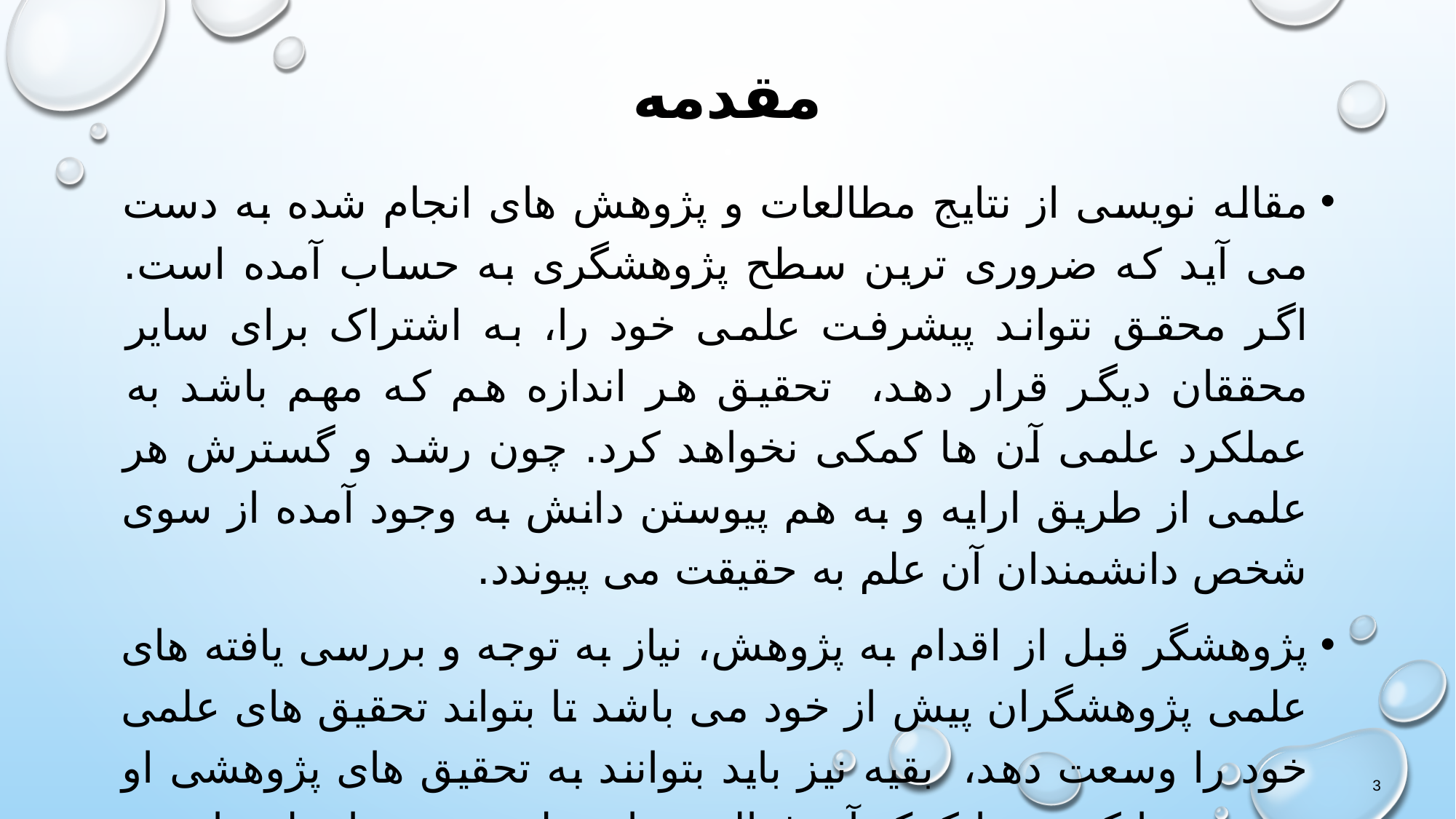

# مقدمه
مقاله نویسی از نتایج مطالعات و پژوهش های انجام شده به دست می آید که ضروری ترین سطح پژوهشگری به حساب آمده است. اگر محقق نتواند پیشرفت علمی خود را، به اشتراک برای سایر محققان دیگر قرار دهد،  تحقیق هر اندازه هم که مهم باشد به عملکرد علمی آن ها کمکی نخواهد کرد. چون رشد و گسترش هر علمی از طریق ارایه و به هم پیوستن دانش به وجود آمده از سوی شخص دانشمندان آن علم به حقیقت می پیوندد.
پژوهشگر قبل از اقدام به پژوهش، نیاز به توجه و بررسی یافته های علمی پژوهشگران پیش از خود می باشد تا بتواند تحقیق های علمی خود را وسعت دهد،  بقیه نیز باید بتوانند به تحقیق های پژوهشی او دست پیدا کنند و با کمک آن فعالیت های علمی خود را نظم داده، و در طراحی و اتمام آن تلاش کنند.  از مزیت های ضروری یک مقاله می توان به کوتاه و خلاصه بودن، به روز بودن و کامل بودن نگارش اشاره کرد.
3